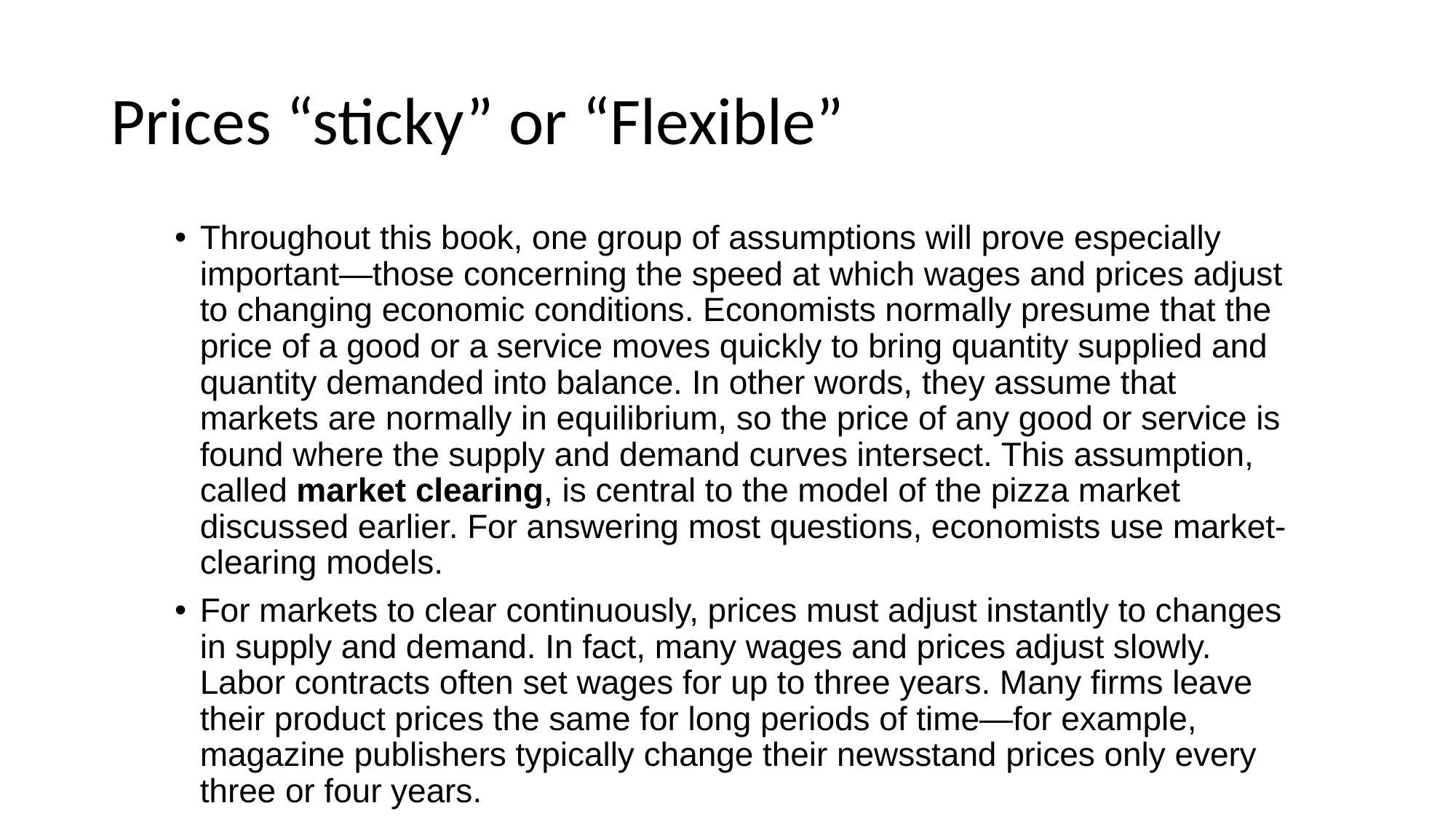

# Prices “sticky” or “Flexible”
Throughout this book, one group of assumptions will prove especially important—those concerning the speed at which wages and prices adjust to changing economic conditions. Economists normally presume that the price of a good or a service moves quickly to bring quantity supplied and quantity demanded into balance. In other words, they assume that markets are normally in equilibrium, so the price of any good or service is found where the supply and demand curves intersect. This assumption, called market clearing, is central to the model of the pizza market discussed earlier. For answering most questions, economists use market-clearing models.
For markets to clear continuously, prices must adjust instantly to changes in supply and demand. In fact, many wages and prices adjust slowly. Labor contracts often set wages for up to three years. Many firms leave their product prices the same for long periods of time—for example, magazine publishers typically change their newsstand prices only every three or four years.